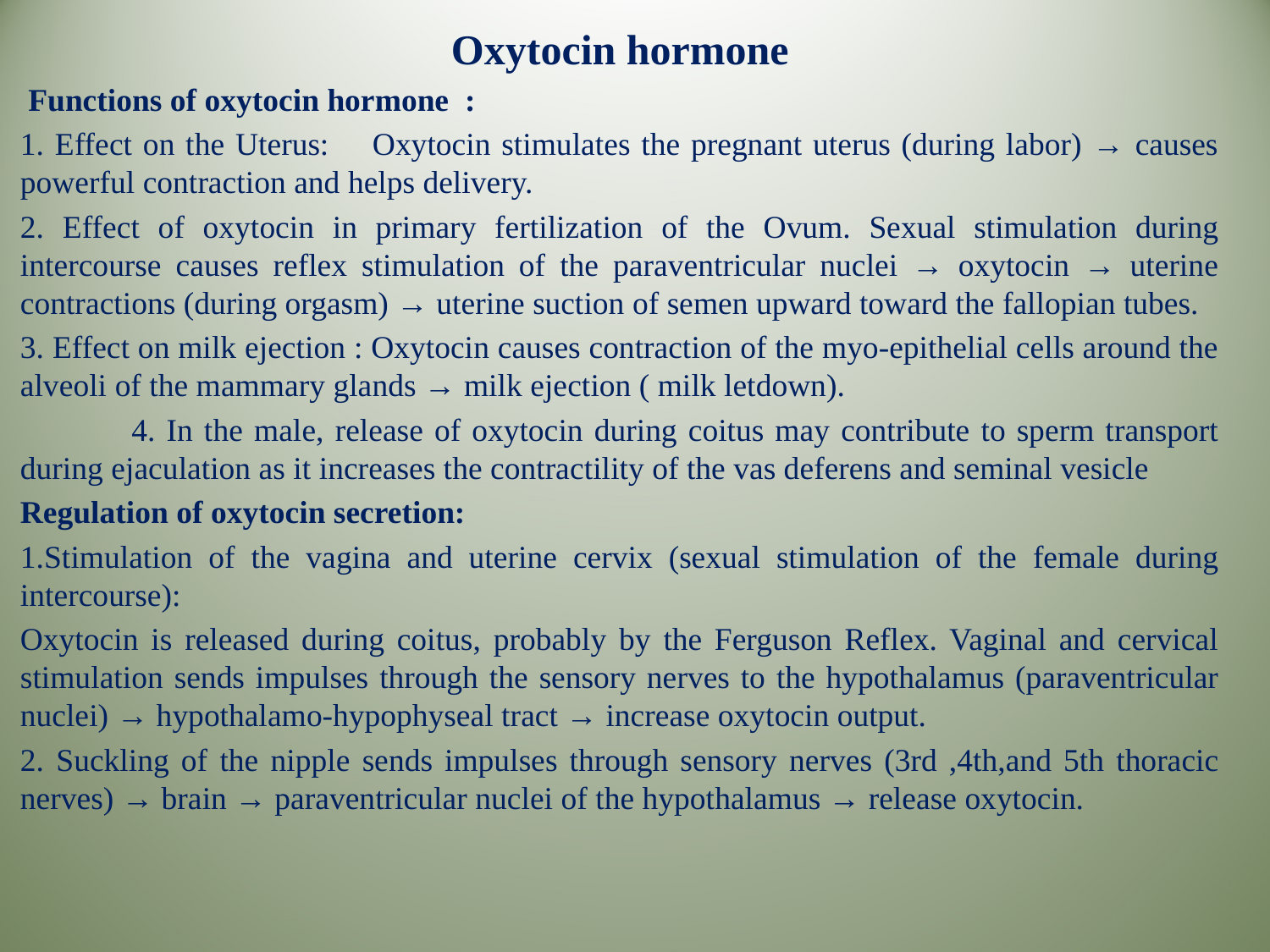

Oxytocin hormone
 Functions of oxytocin hormone  :
1. Effect on the Uterus:    Oxytocin stimulates the pregnant uterus (during labor) → causes powerful contraction and helps delivery.
2. Effect of oxytocin in primary fertilization of the Ovum. Sexual stimulation during intercourse causes reflex stimulation of the paraventricular nuclei → oxytocin → uterine contractions (during orgasm) → uterine suction of semen upward toward the fallopian tubes.
3. Effect on milk ejection : Oxytocin causes contraction of the myo-epithelial cells around the alveoli of the mammary glands → milk ejection ( milk letdown).
          4. In the male, release of oxytocin during coitus may contribute to sperm transport during ejaculation as it increases the contractility of the vas deferens and seminal vesicle
Regulation of oxytocin secretion:
1.Stimulation of the vagina and uterine cervix (sexual stimulation of the female during intercourse):
Oxytocin is released during coitus, probably by the Ferguson Reflex. Vaginal and cervical stimulation sends impulses through the sensory nerves to the hypothalamus (paraventricular nuclei) → hypothalamo-hypophyseal tract → increase oxytocin output.
2. Suckling of the nipple sends impulses through sensory nerves (3rd ,4th,and 5th thoracic nerves) → brain → paraventricular nuclei of the hypothalamus → release oxytocin.